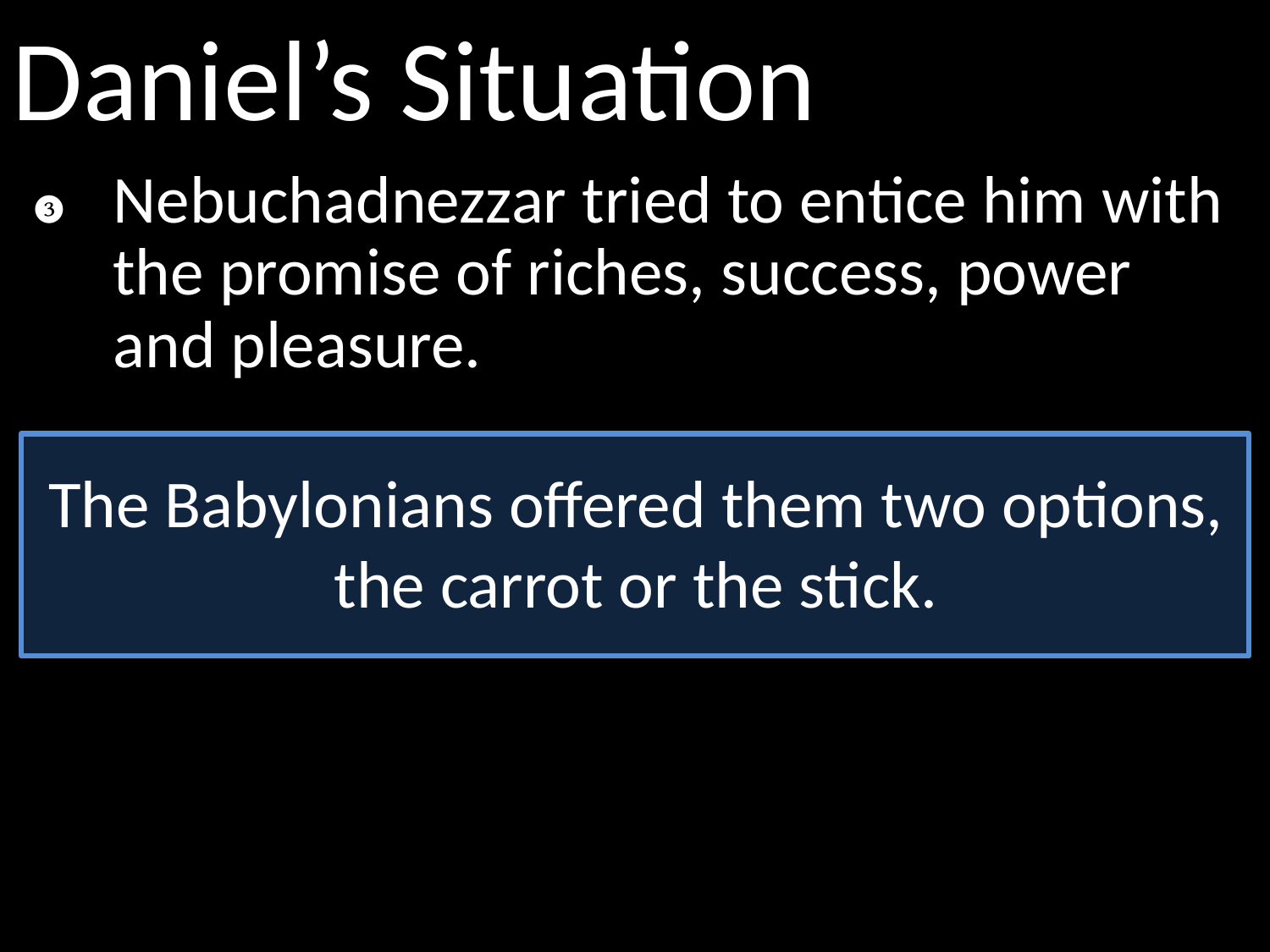

Daniel’s Situation
❸	Nebuchadnezzar tried to entice him with the promise of riches, success, power and pleasure.

The Babylonians offered them two options, the carrot or the stick.